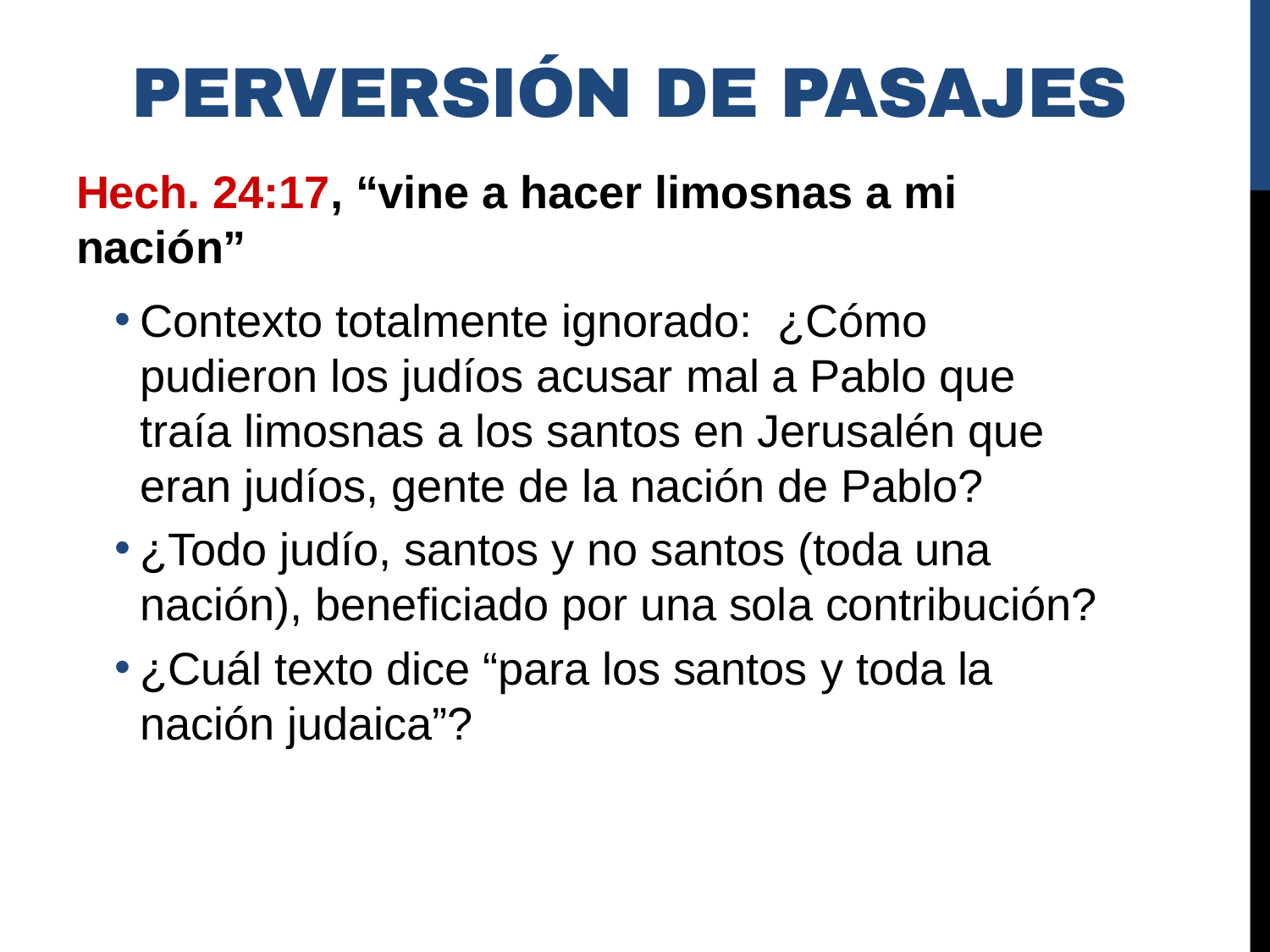

# Perversión de Pasajes
Hech. 24:17, “vine a hacer limosnas a mi nación”
Contexto totalmente ignorado:  ¿Cómo pudieron los judíos acusar mal a Pablo que traía limosnas a los santos en Jerusalén que eran judíos, gente de la nación de Pablo?
¿Todo judío, santos y no santos (toda una nación), beneficiado por una sola contribución?
¿Cuál texto dice “para los santos y toda la nación judaica”?